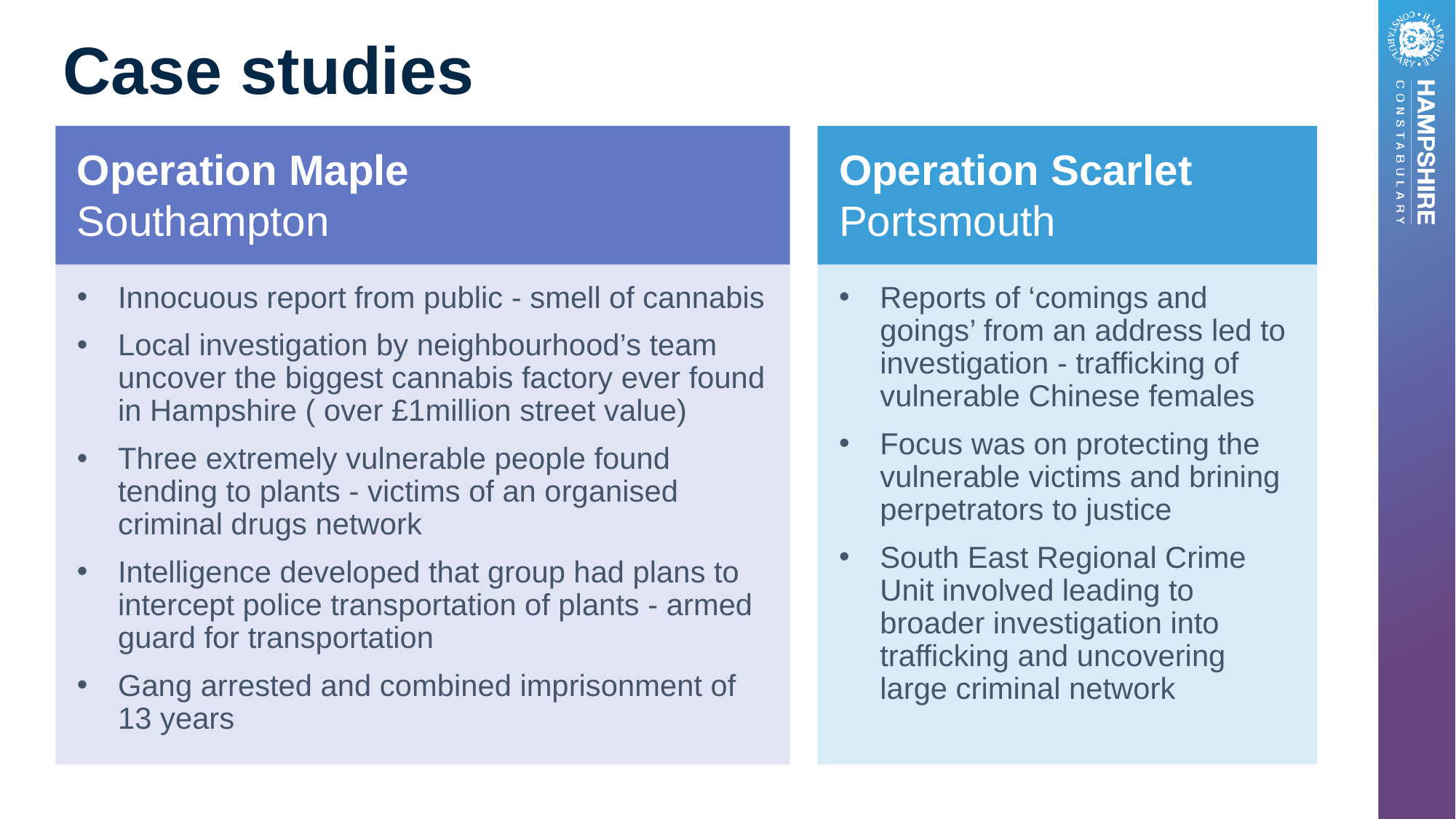

Case studies
Operation Maple
Southampton

Operation Scarlet
Portsmouth

Innocuous report from public - smell of cannabis
Local investigation by neighbourhood’s team uncover the biggest cannabis factory ever found in Hampshire ( over £1million street value)
Three extremely vulnerable people found tending to plants - victims of an organised criminal drugs network
Intelligence developed that group had plans to intercept police transportation of plants - armed guard for transportation
Gang arrested and combined imprisonment of 13 years
Reports of ‘comings and goings’ from an address led to investigation - trafficking of vulnerable Chinese females
Focus was on protecting the vulnerable victims and brining perpetrators to justice
South East Regional Crime Unit involved leading to broader investigation into trafficking and uncovering large criminal network